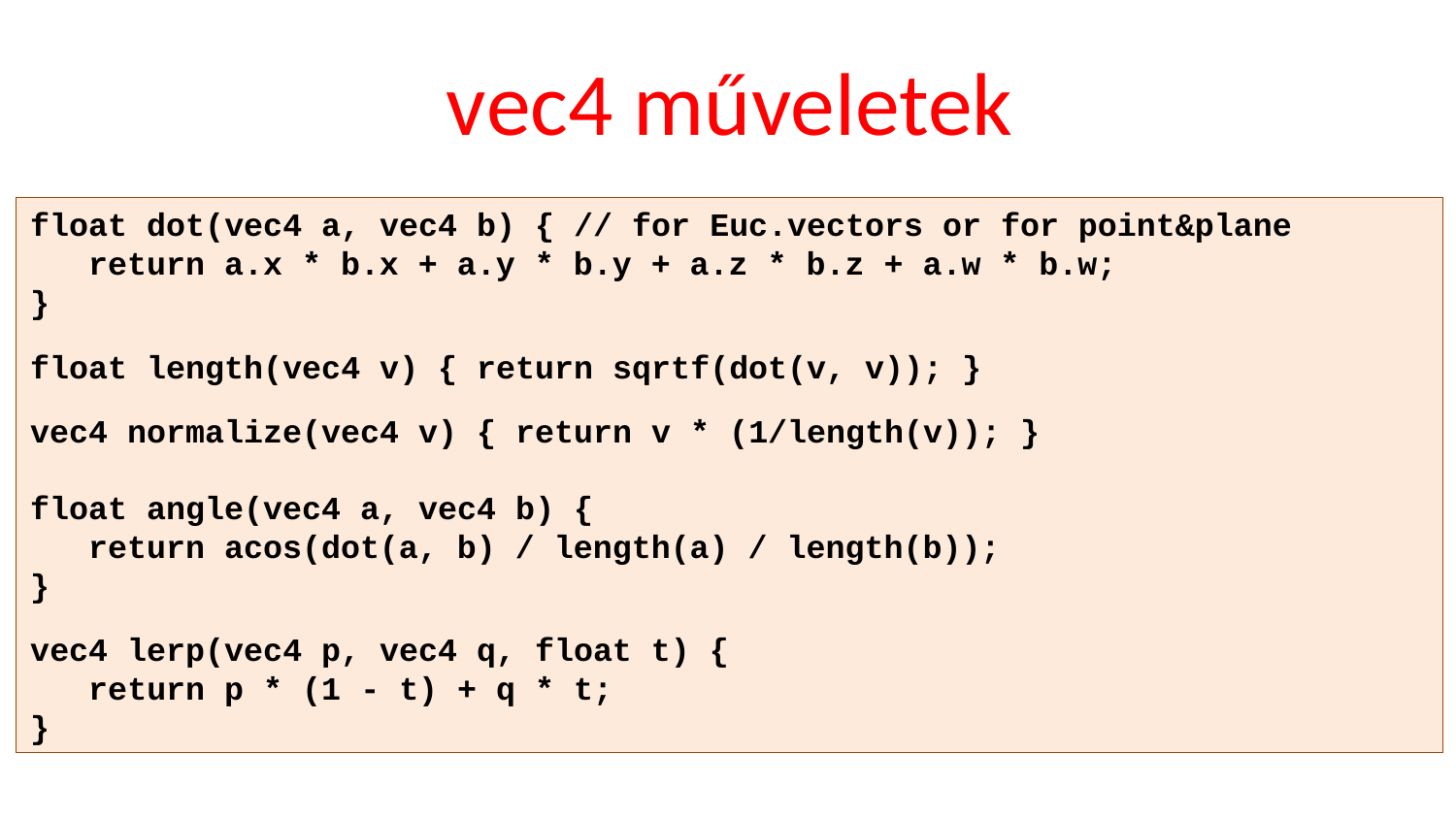

# vec4 műveletek
float dot(vec4 a, vec4 b) { // for Euc.vectors or for point&plane
   return a.x * b.x + a.y * b.y + a.z * b.z + a.w * b.w;
}

float length(vec4 v) { return sqrtf(dot(v, v)); }

vec4 normalize(vec4 v) { return v * (1/length(v)); }

float angle(vec4 a, vec4 b) {
   return acos(dot(a, b) / length(a) / length(b));
}

vec4 lerp(vec4 p, vec4 q, float t) {
   return p * (1 - t) + q * t;
}